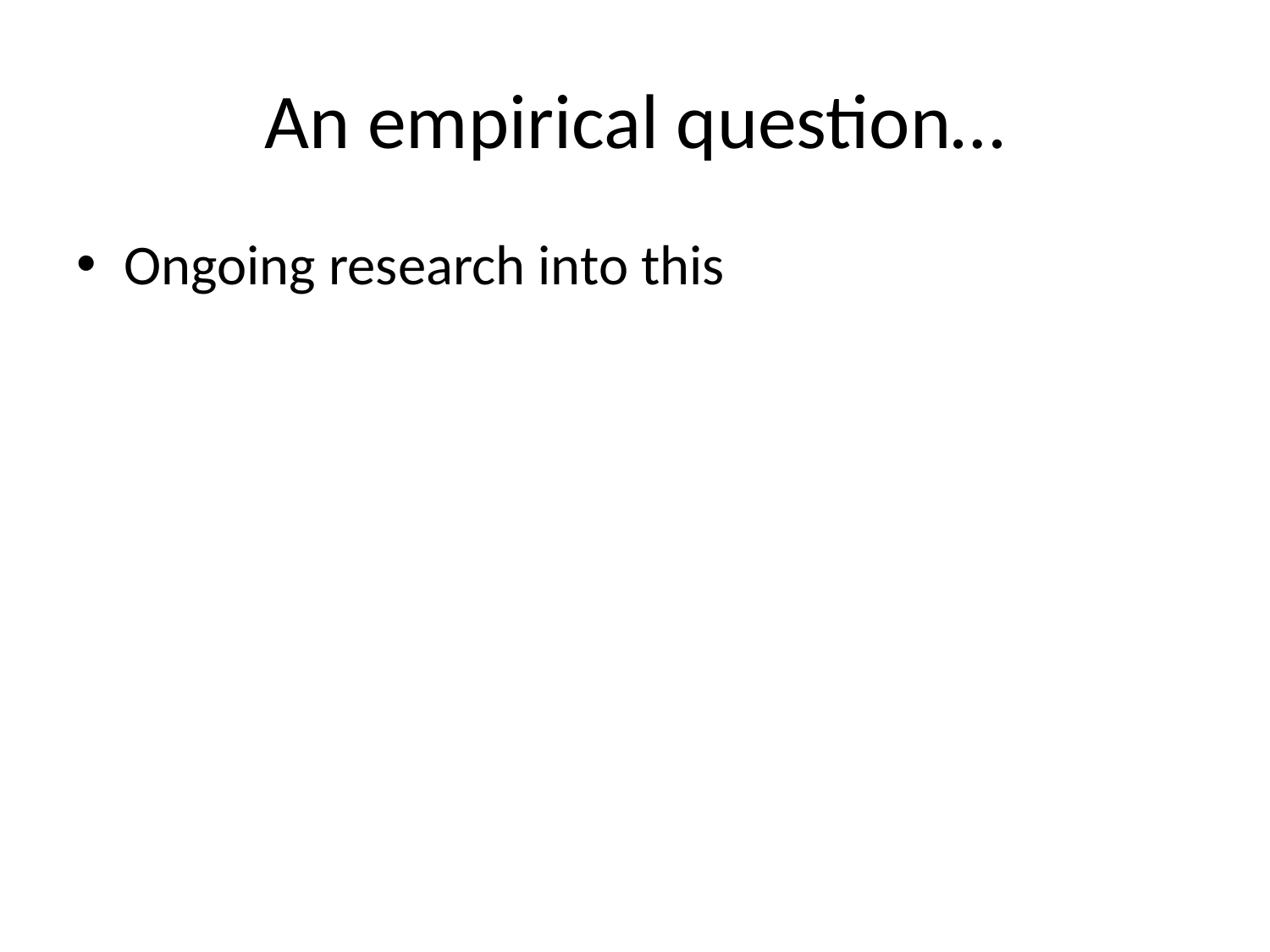

# An empirical question…
Ongoing research into this